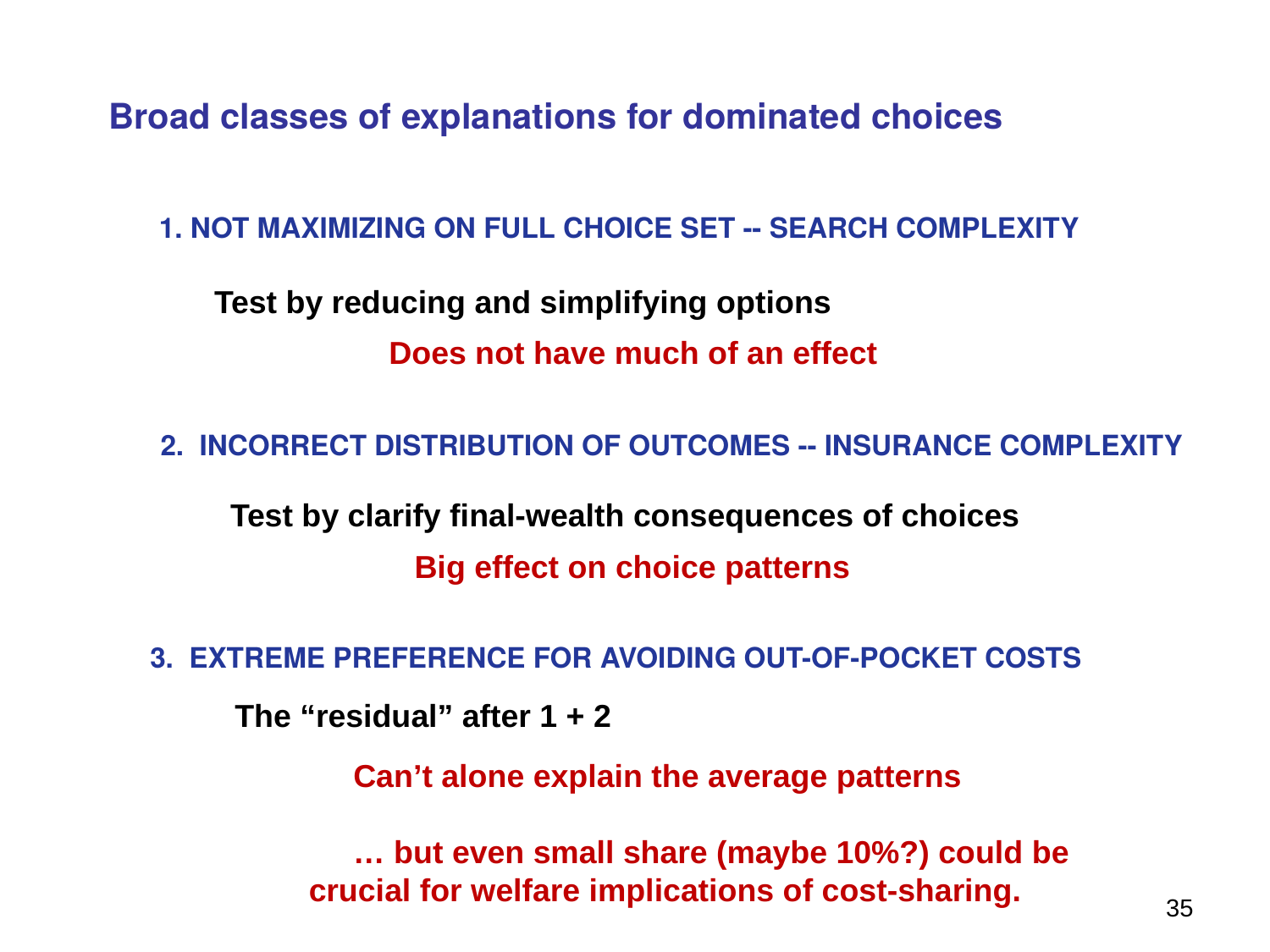

# Broad classes of explanations for dominated choices
1. NOT MAXIMIZING ON FULL CHOICE SET -- SEARCH COMPLEXITY
Test by reducing and simplifying options
Does not have much of an effect
2.  INCORRECT DISTRIBUTION OF OUTCOMES -- INSURANCE COMPLEXITY
Test by clarify final-wealth consequences of choices
Big effect on choice patterns
3.  EXTREME PREFERENCE FOR AVOIDING OUT-OF-POCKET COSTS
The “residual” after 1 + 2

     Can’t alone explain the average patterns

     … but even small share (maybe 10%?) could be crucial for welfare implications of cost-sharing.
35